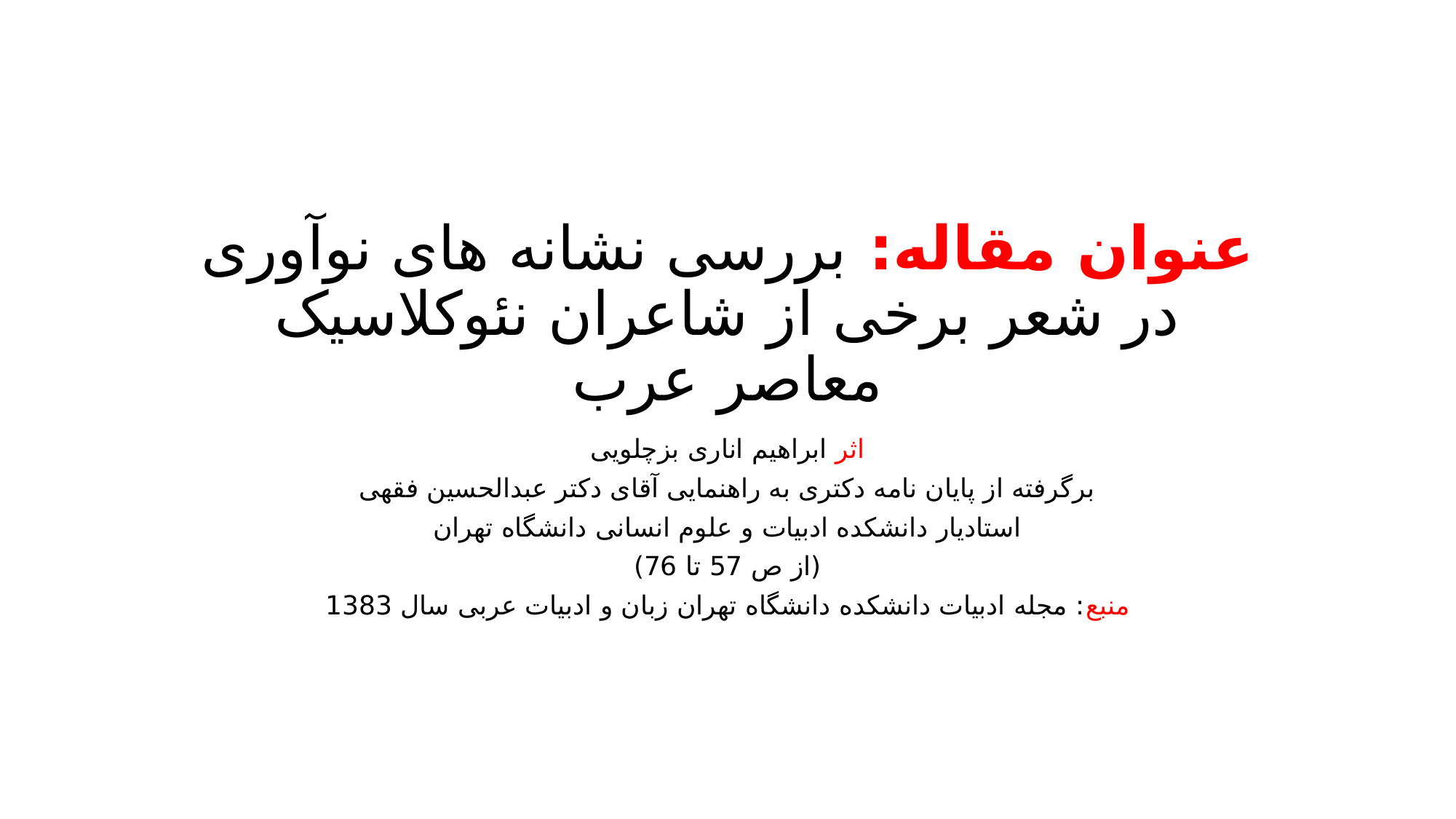

# عنوان مقاله: بررسی نشانه های نوآوری در شعر برخی از شاعران نئوکلاسیک معاصر عرب
اثر ابراهیم اناری بزچلویی
برگرفته از پایان نامه دکتری به راهنمایی آقای دکتر عبدالحسین فقهی
استادیار دانشکده ادبیات و علوم انسانی دانشگاه تهران
(از ص 57 تا 76)
منبع: مجله ادبیات دانشکده دانشگاه تهران زبان و ادبیات عربی سال 1383